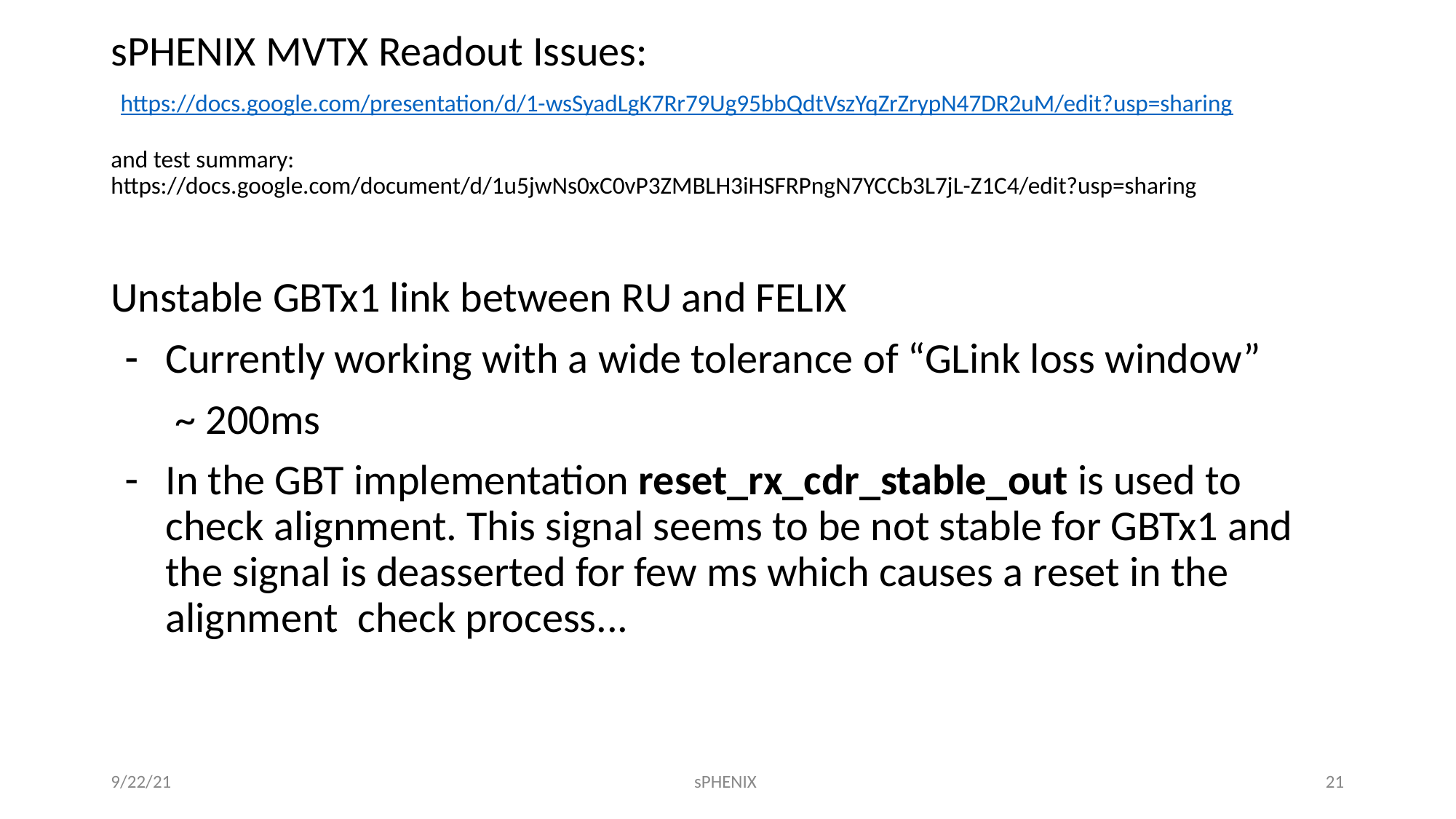

# sPHENIX MVTX Readout Issues:
 https://docs.google.com/presentation/d/1-wsSyadLgK7Rr79Ug95bbQdtVszYqZrZrypN47DR2uM/edit?usp=sharing

and test summary:
https://docs.google.com/document/d/1u5jwNs0xC0vP3ZMBLH3iHSFRPngN7YCCb3L7jL-Z1C4/edit?usp=sharing
Unstable GBTx1 link between RU and FELIX
Currently working with a wide tolerance of “GLink loss window”
 ~ 200ms
In the GBT implementation reset_rx_cdr_stable_out is used to check alignment. This signal seems to be not stable for GBTx1 and the signal is deasserted for few ms which causes a reset in the alignment  check process...

9/22/21
sPHENIX
21